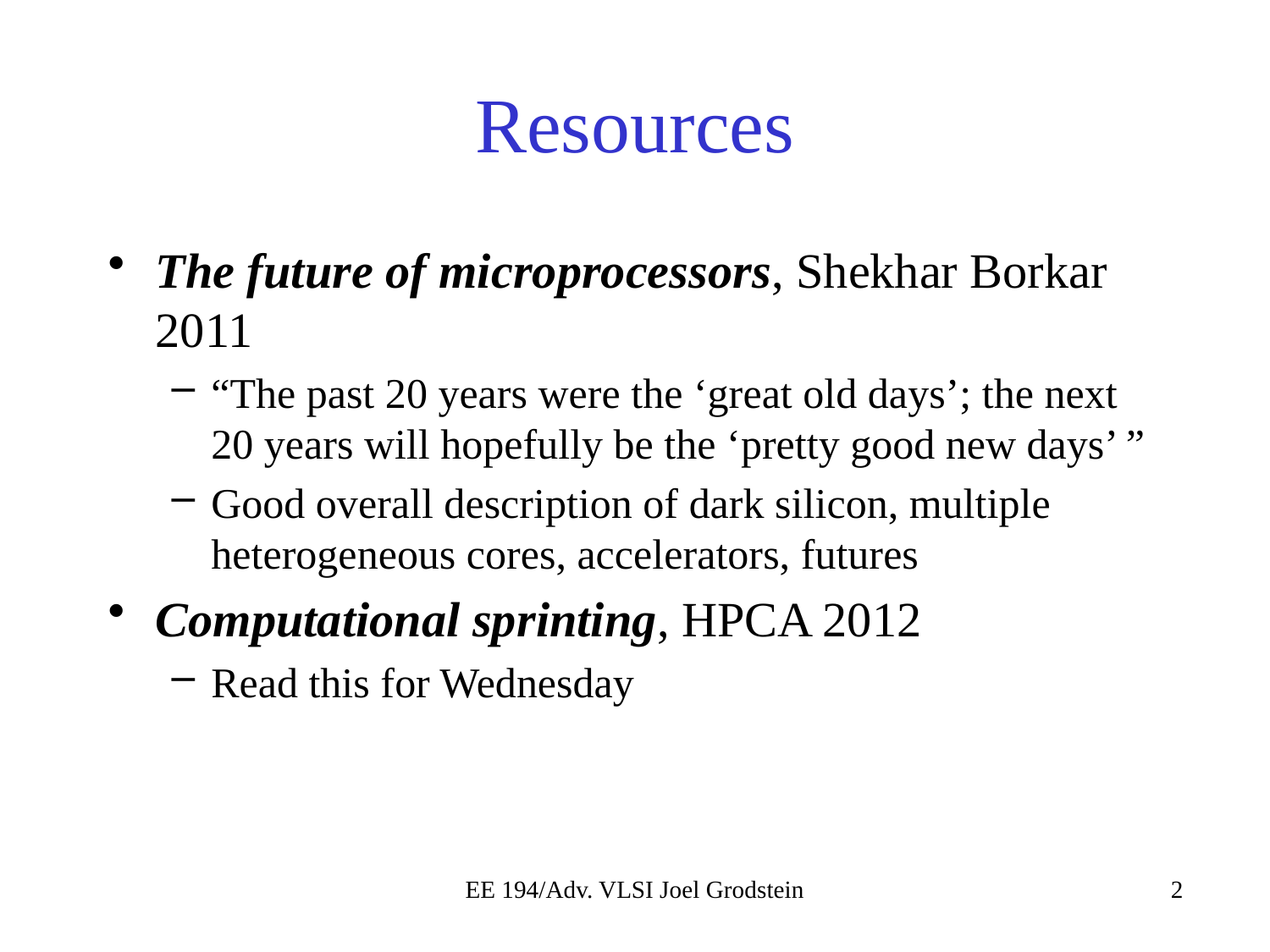

# Resources
The future of microprocessors, Shekhar Borkar 2011
“The past 20 years were the ‘great old days’; the next 20 years will hopefully be the ‘pretty good new days’ ”
Good overall description of dark silicon, multiple heterogeneous cores, accelerators, futures
Computational sprinting, HPCA 2012
Read this for Wednesday
EE 194/Adv. VLSI Joel Grodstein